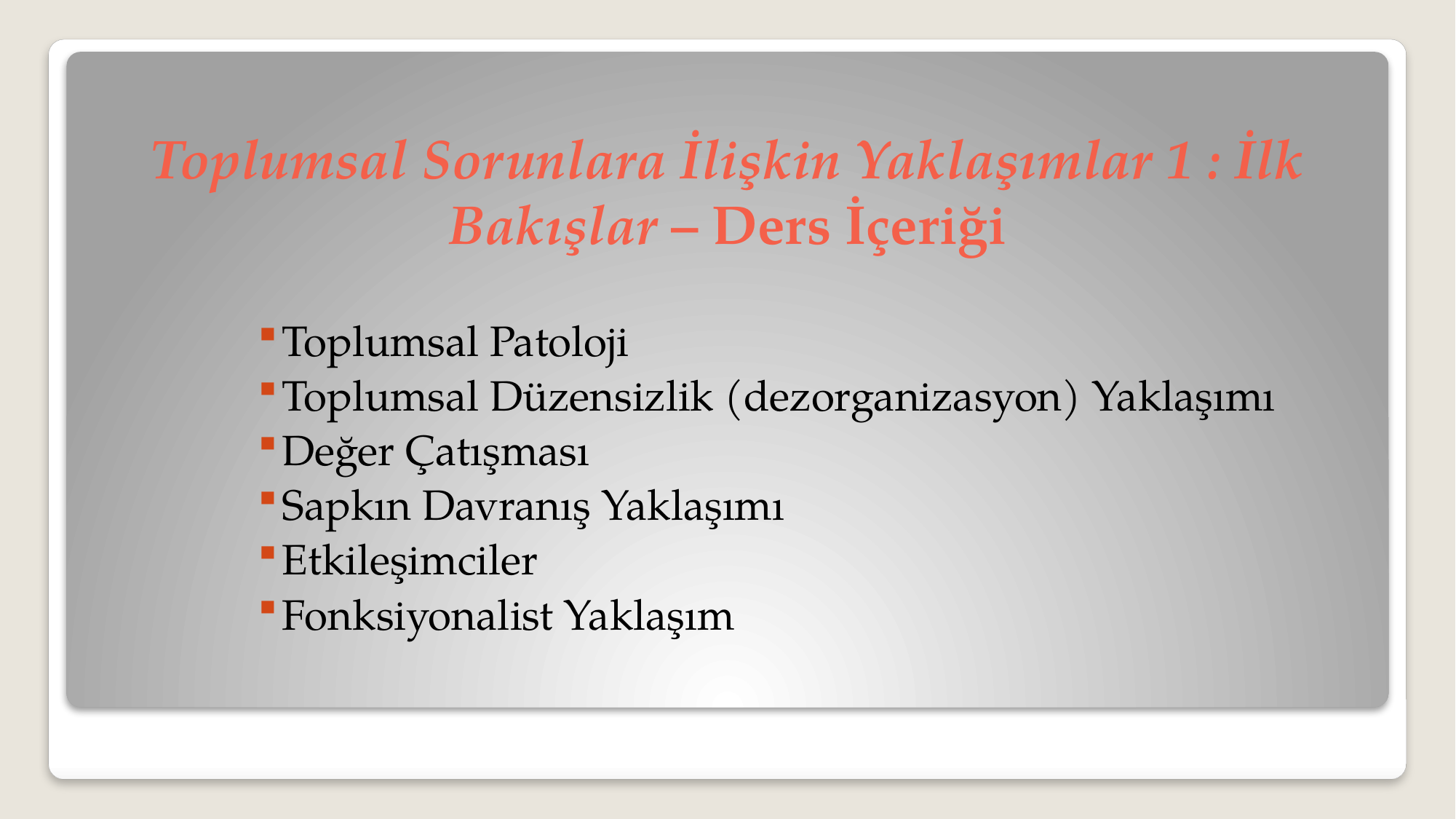

# Toplumsal Sorunlara İlişkin Yaklaşımlar 1 : İlk Bakışlar – Ders İçeriği
Toplumsal Patoloji
Toplumsal Düzensizlik (dezorganizasyon) Yaklaşımı
Değer Çatışması
Sapkın Davranış Yaklaşımı
Etkileşimciler
Fonksiyonalist Yaklaşım